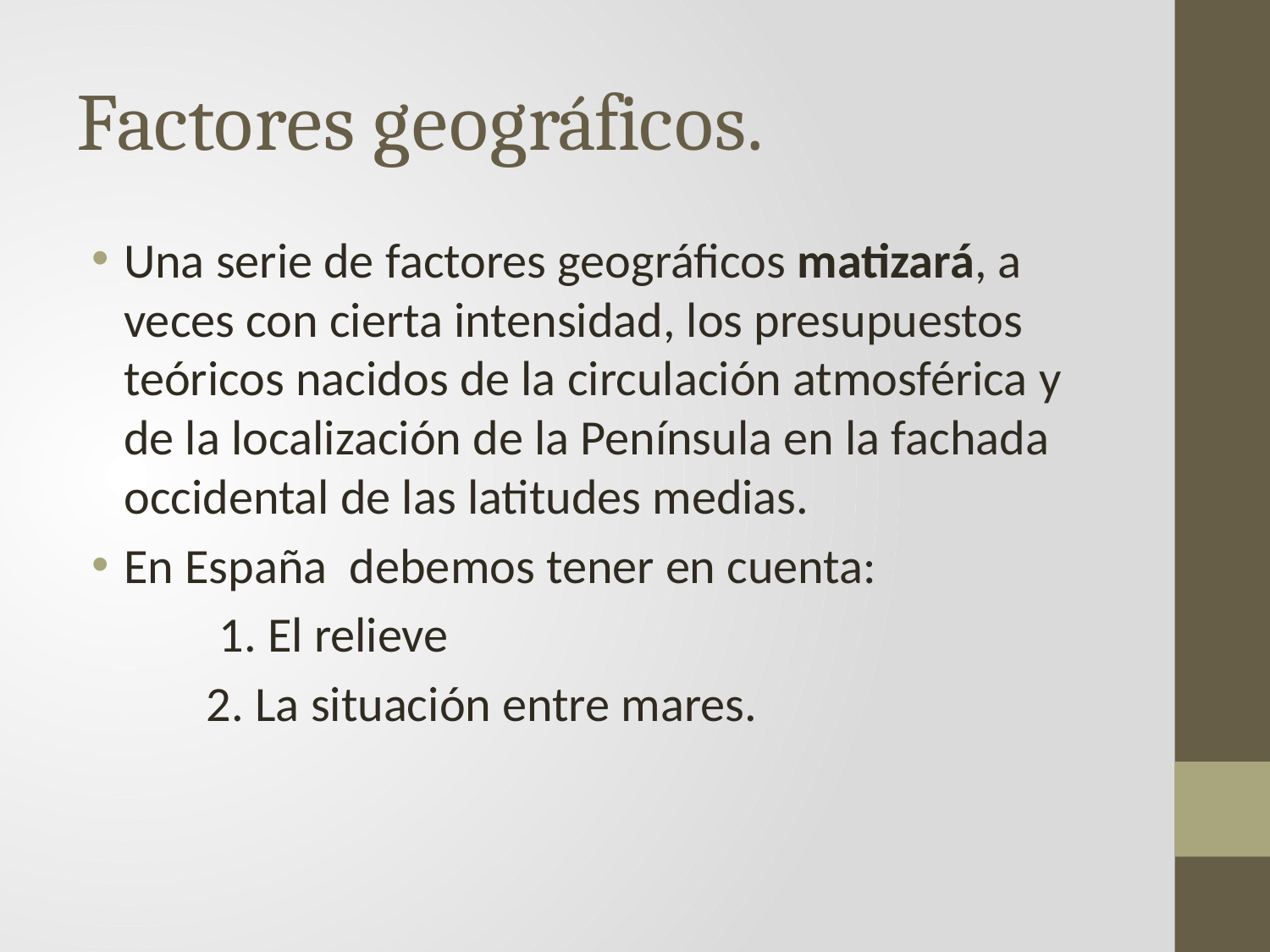

# Factores geográficos.
Una serie de factores geográficos matizará, a veces con cierta intensidad, los presupuestos teóricos nacidos de la circulación atmosférica y de la localización de la Península en la fachada occidental de las latitudes medias.
En España  debemos tener en cuenta:
 	1. El relieve
  2. La situación entre mares.